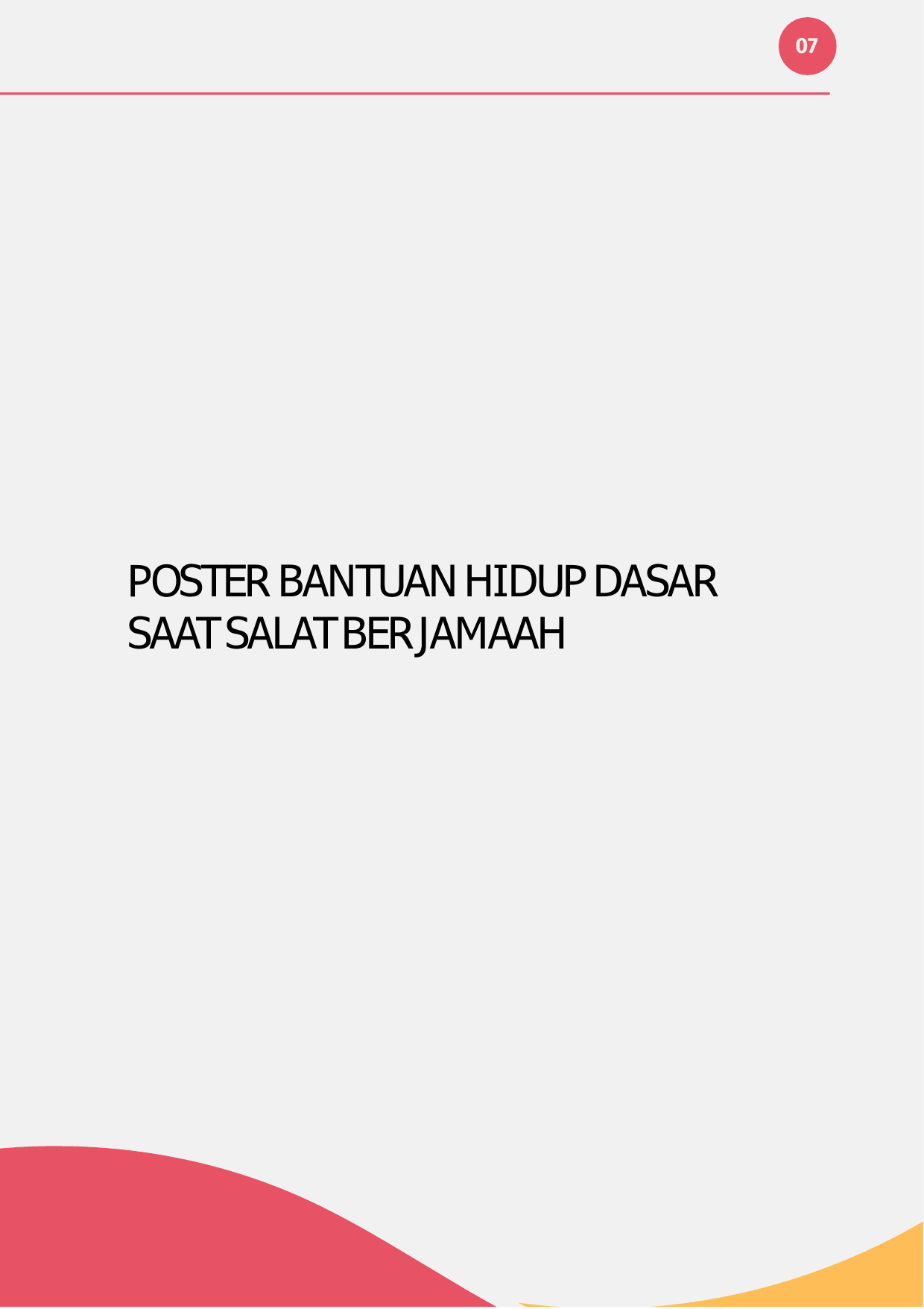

07
# POSTER BANTUAN HIDUP DASAR SAAT SALAT BERJAMAAH